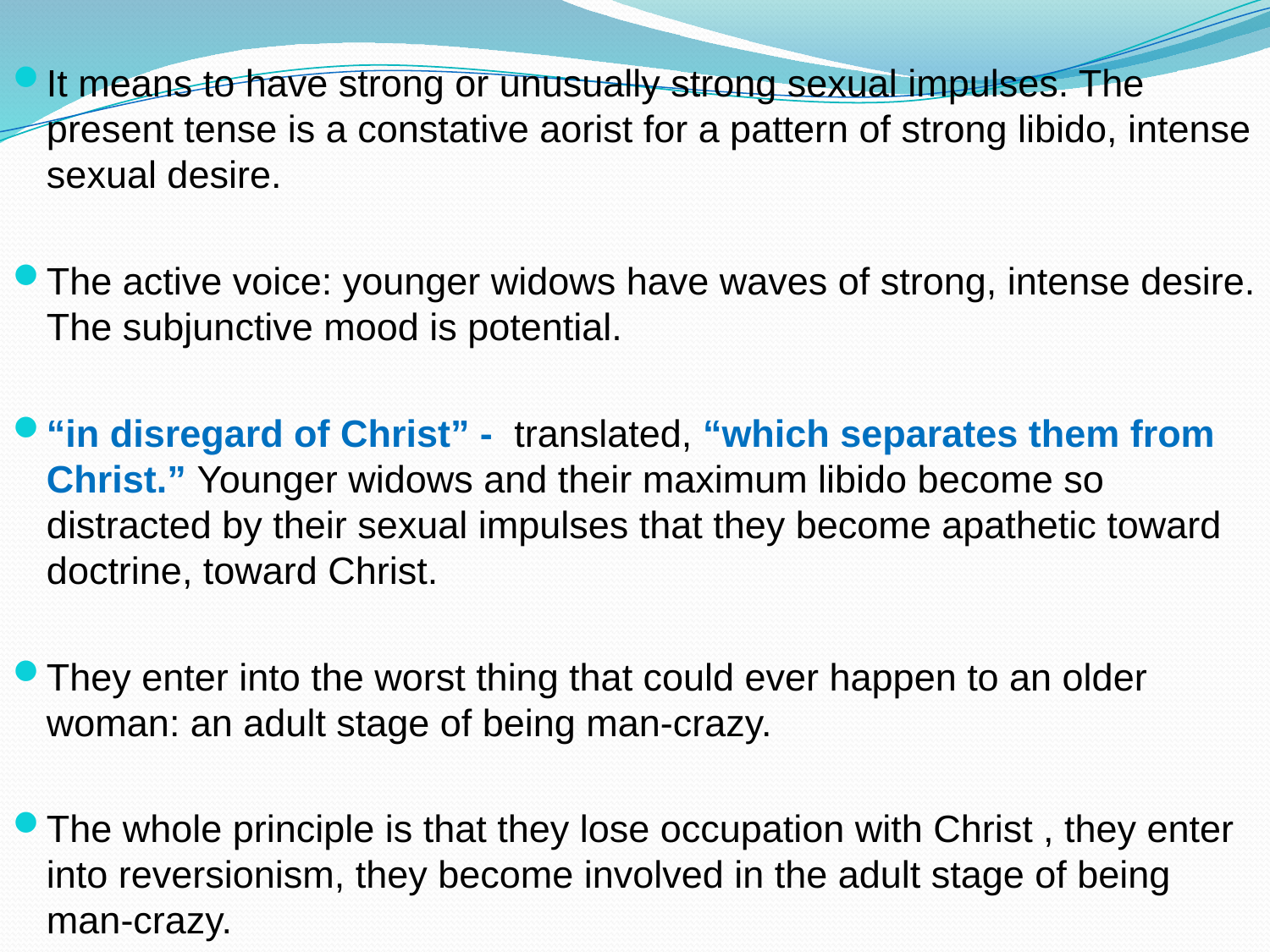

It means to have strong or unusually strong sexual impulses. The present tense is a constative aorist for a pattern of strong libido, intense sexual desire.

The active voice: younger widows have waves of strong, intense desire. The subjunctive mood is potential.

“in disregard of Christ” -  translated, “which separates them from Christ.” Younger widows and their maximum libido become so distracted by their sexual impulses that they become apathetic toward doctrine, toward Christ.

They enter into the worst thing that could ever happen to an older woman: an adult stage of being man-crazy.

The whole principle is that they lose occupation with Christ , they enter into reversionism, they become involved in the adult stage of being man-crazy.